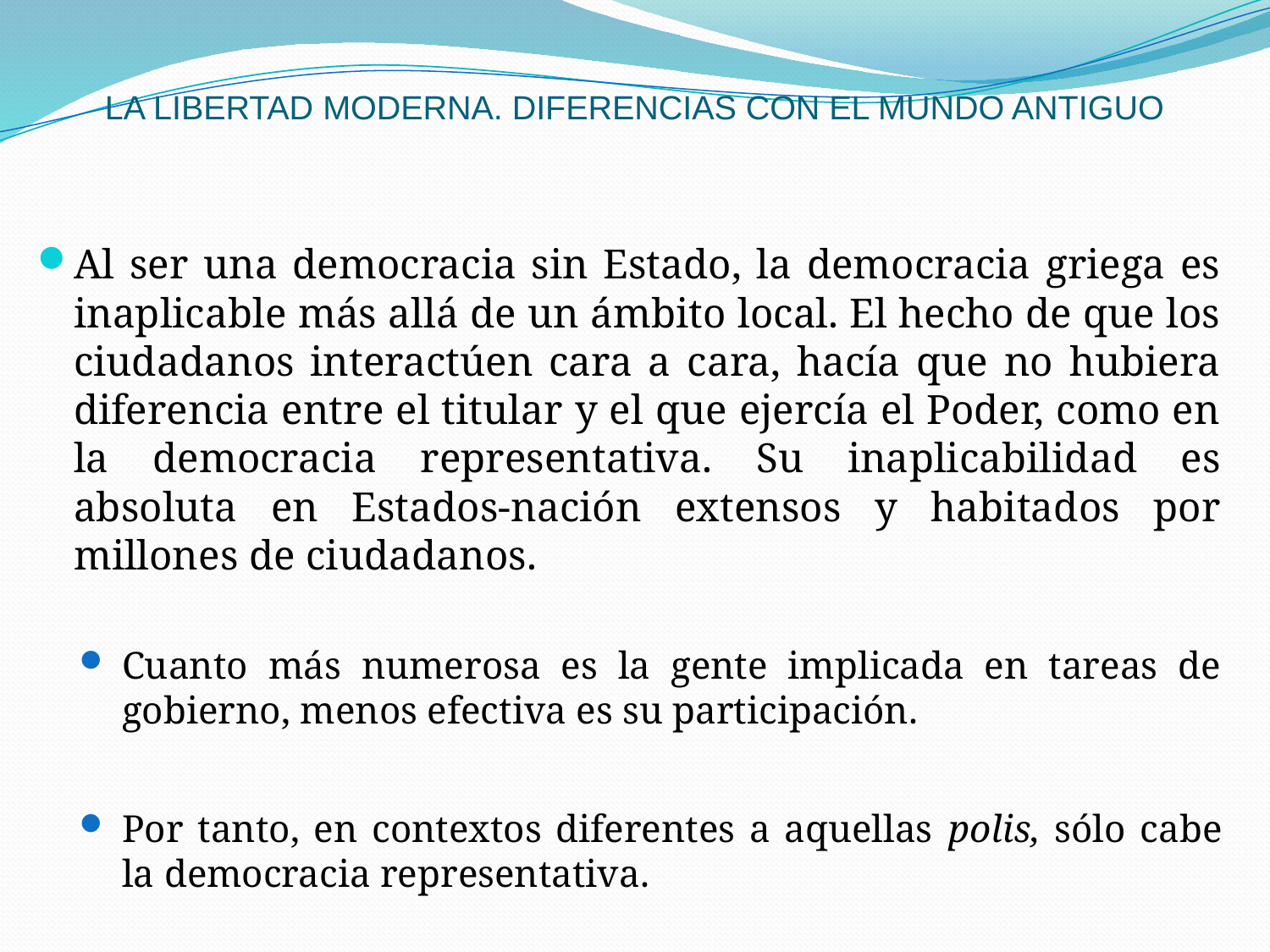

# LA LIBERTAD MODERNA. DIFERENCIAS CON EL MUNDO ANTIGUO

Al ser una democracia sin Estado, la democracia griega es inaplicable más allá de un ámbito local. El hecho de que los ciudadanos interactúen cara a cara, hacía que no hubiera diferencia entre el titular y el que ejercía el Poder, como en la democracia representativa. Su inaplicabilidad es absoluta en Estados-nación extensos y habitados por millones de ciudadanos.

Cuanto más numerosa es la gente implicada en tareas de gobierno, menos efectiva es su participación.

Por tanto, en contextos diferentes a aquellas polis, sólo cabe la democracia representativa.